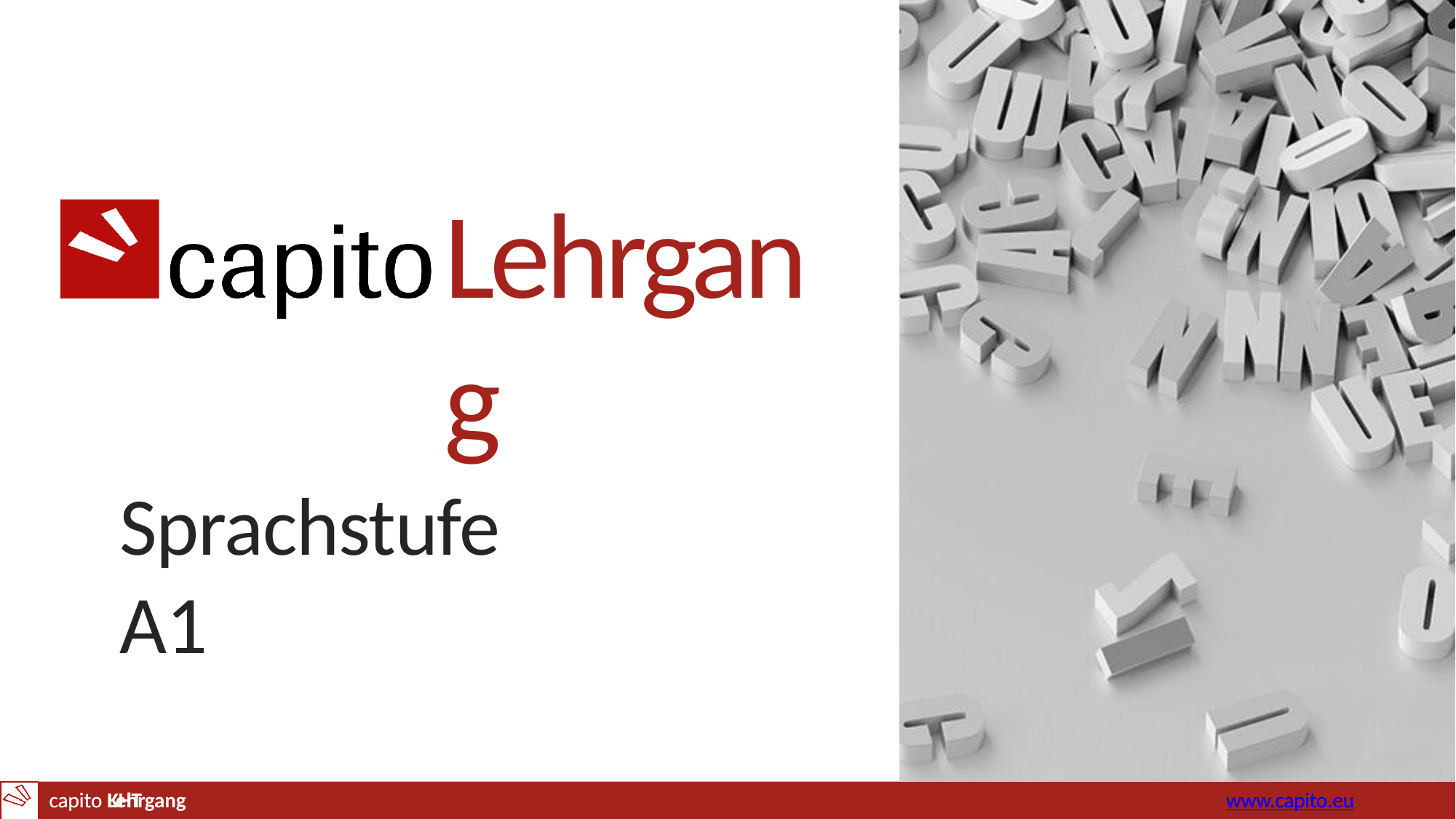

# Lehrgang
Sprachstufe A1
capito Lehrgang
www.capito.eu
capito KHT	www.capito.eu